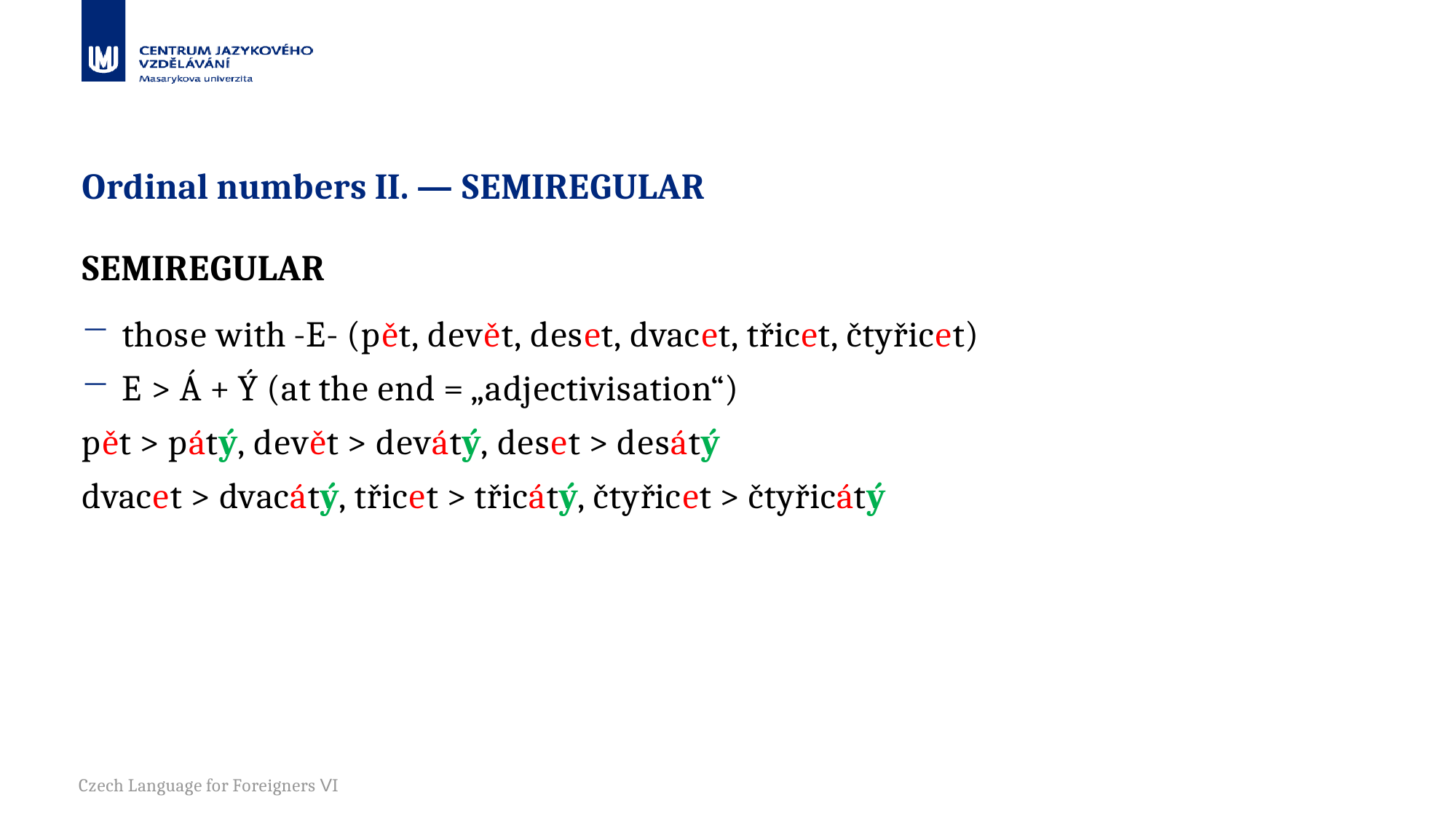

# Ordinal numbers II. — SEMIREGULAR
SEMIREGULAR
those with -E- (pět, devět, deset, dvacet, třicet, čtyřicet)
E > Á + Ý (at the end = „adjectivisation“)
pět > pátý, devět > devátý, deset > desátý
dvacet > dvacátý, třicet > třicátý, čtyřicet > čtyřicátý

Czech Language for Foreigners VI